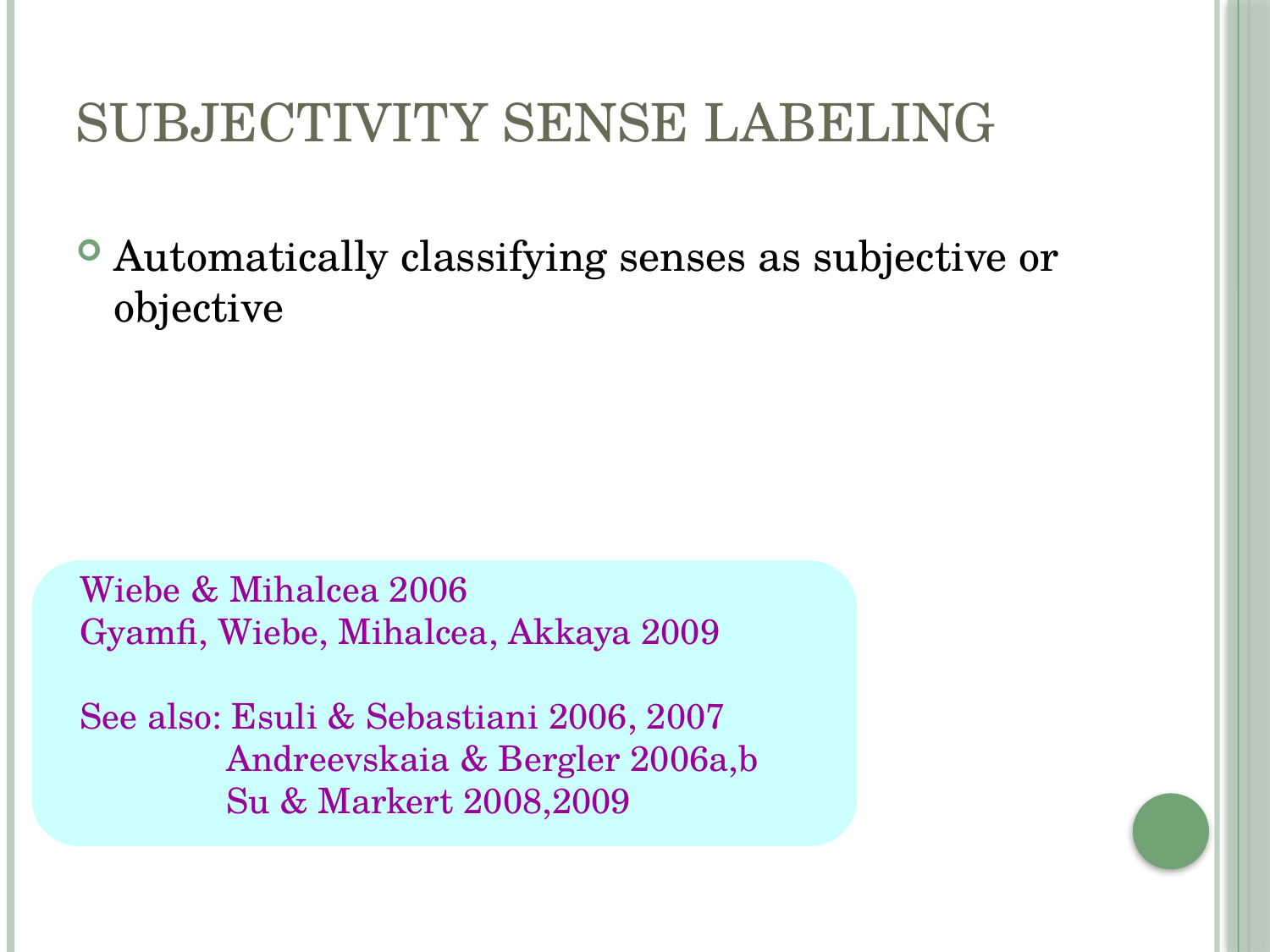

# Subjectivity Sense Labeling
Automatically classifying senses as subjective or objective

Wiebe & Mihalcea 2006
Gyamfi, Wiebe, Mihalcea, Akkaya 2009

See also: Esuli & Sebastiani 2006, 2007
               Andreevskaia & Bergler 2006a,b
               Su & Markert 2008,2009